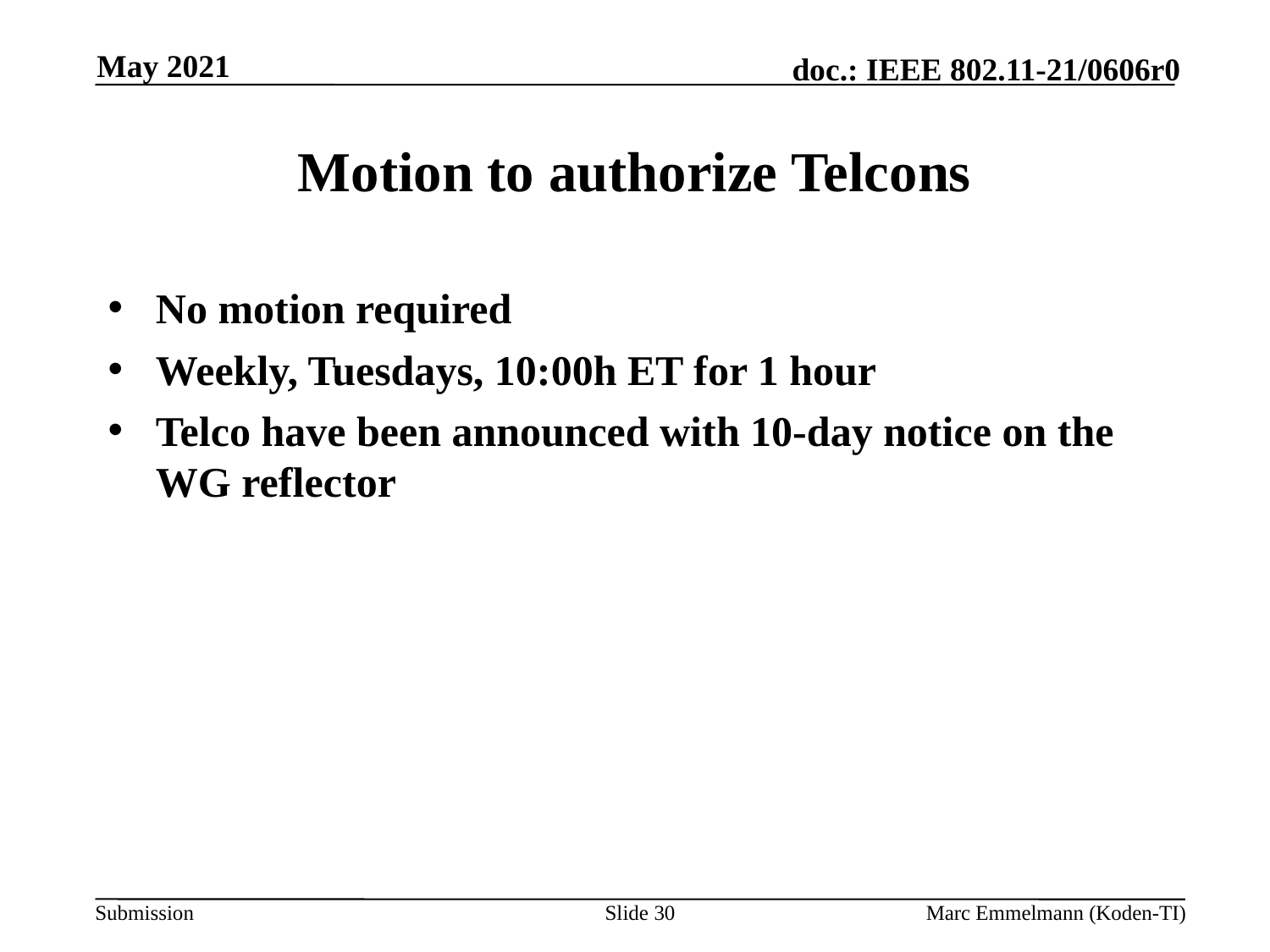

May 2021
# Motion to authorize Telcons
No motion required
Weekly, Tuesdays, 10:00h ET for 1 hour
Telco have been announced with 10-day notice on the WG reflector

Slide 30
Marc Emmelmann (Koden-TI)